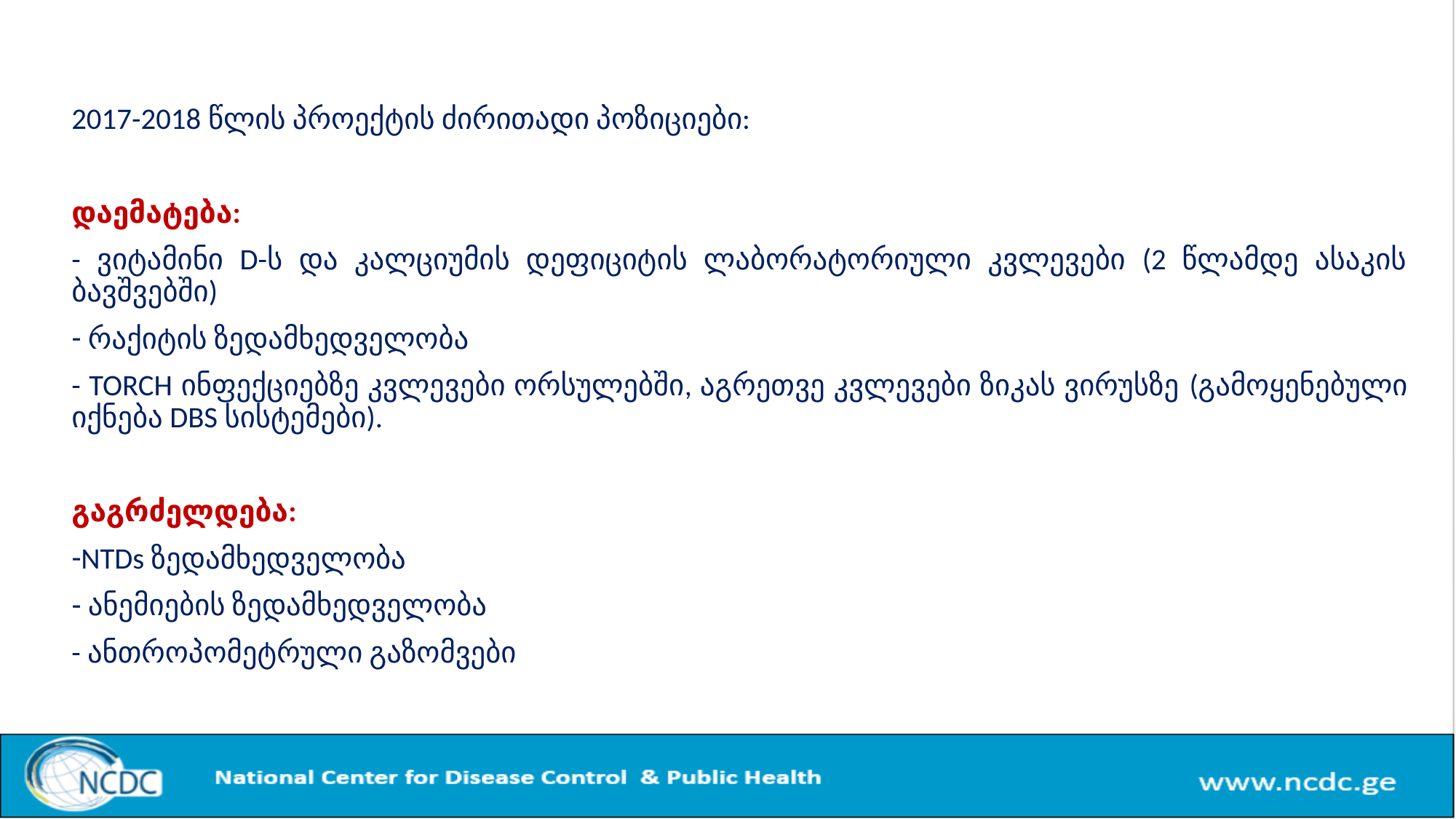

2017-2018 წლის პროექტის ძირითადი პოზიციები:

დაემატება:
- ვიტამინი D-ს და კალციუმის დეფიციტის ლაბორატორიული კვლევები (2 წლამდე ასაკის ბავშვებში)
 რაქიტის ზედამხედველობა
- TORCH ინფექციებზე კვლევები ორსულებში, აგრეთვე კვლევები ზიკას ვირუსზე (გამოყენებული იქნება DBS სისტემები).

გაგრძელდება:
NTDs ზედამხედველობა
 ანემიების ზედამხედველობა
- ანთროპომეტრული გაზომვები